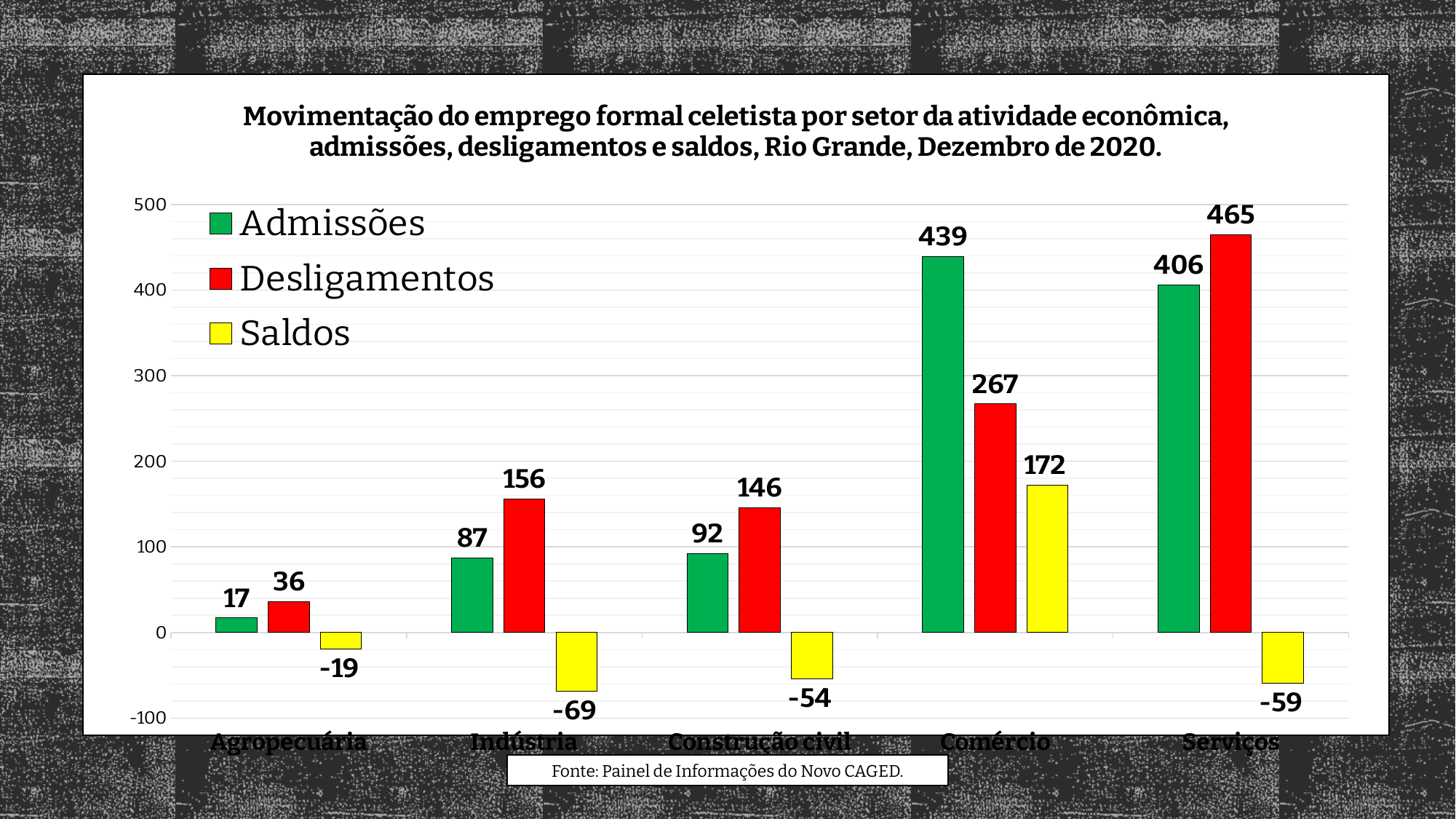

### Chart: Movimentação do emprego formal celetista por setor da atividade econômica, admissões, desligamentos e saldos, Rio Grande, Dezembro de 2020.

| Category | Admissões | Desligamentos | Saldos |
|---|---|---|---|
| Agropecuária | 17.0 | 36.0 | -19.0 |
| Indústria | 87.0 | 156.0 | -69.0 |
| Construção civil | 92.0 | 146.0 | -54.0 |
| Comércio | 439.0 | 267.0 | 172.0 |
| Serviços | 406.0 | 465.0 | -59.0 |
Fonte: Painel de Informações do Novo CAGED.